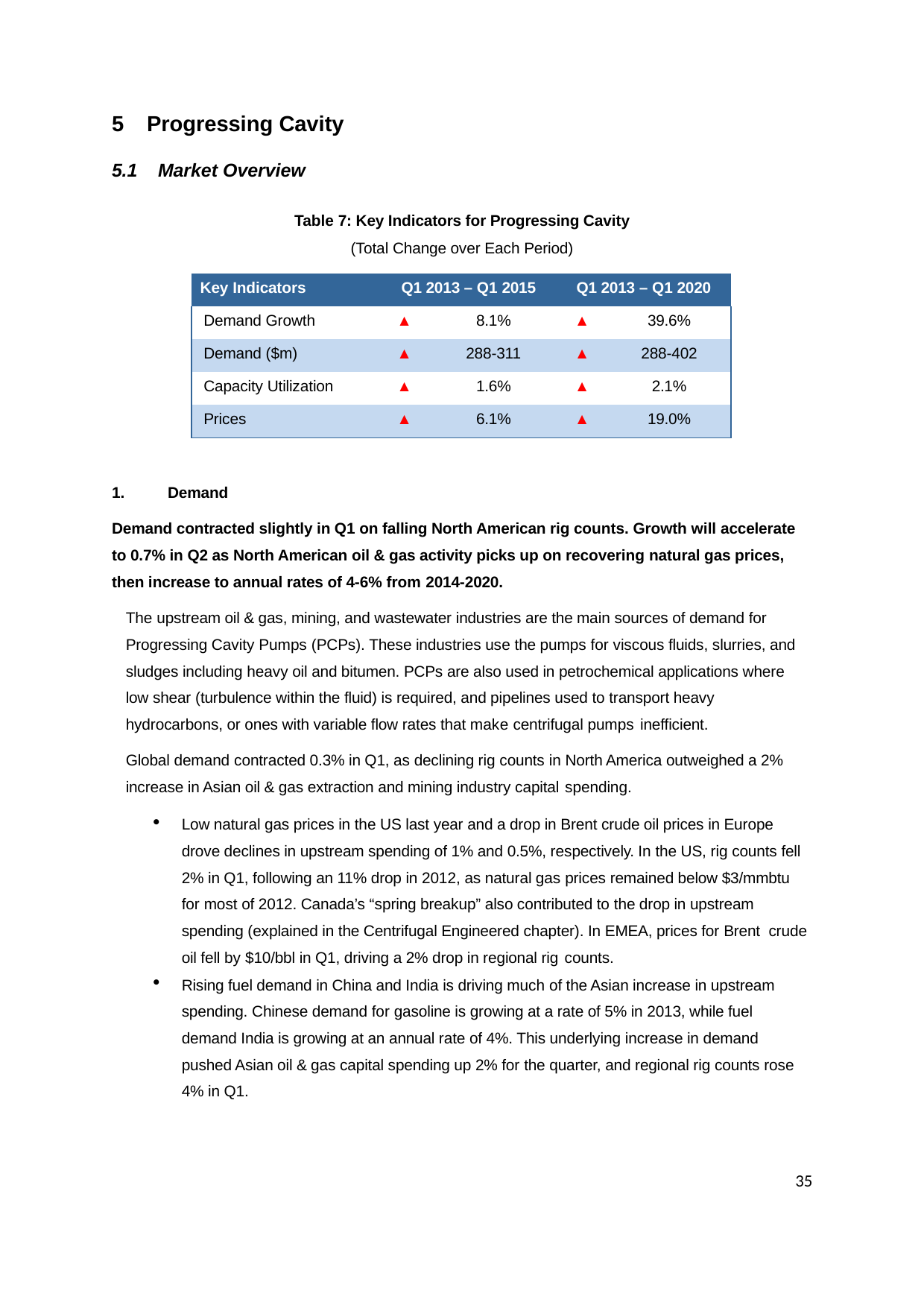

5	Progressing Cavity

5.1	Market Overview

Table 7: Key Indicators for Progressing Cavity
(Total Change over Each Period)
| Key Indicators | Q1 2013 – Q1 2015 |  | Q1 2013 – Q1 2020 |  |
| --- | --- | --- | --- | --- |
| Demand Growth | ▲ | 8.1% | ▲ | 39.6% |
| Demand ($m) | ▲ | 288-311 | ▲ | 288-402 |
| Capacity Utilization | ▲ | 1.6% | ▲ | 2.1% |
| Prices | ▲ | 6.1% | ▲ | 19.0% |
Demand
Demand contracted slightly in Q1 on falling North American rig counts. Growth will accelerate  to 0.7% in Q2 as North American oil & gas activity picks up on recovering natural gas prices,  then increase to annual rates of 4-6% from 2014-2020.
The upstream oil & gas, mining, and wastewater industries are the main sources of demand for  Progressing Cavity Pumps (PCPs). These industries use the pumps for viscous fluids, slurries, and  sludges including heavy oil and bitumen. PCPs are also used in petrochemical applications where  low shear (turbulence within the fluid) is required, and pipelines used to transport heavy  hydrocarbons, or ones with variable flow rates that make centrifugal pumps inefficient.
Global demand contracted 0.3% in Q1, as declining rig counts in North America outweighed a 2%  increase in Asian oil & gas extraction and mining industry capital spending.
Low natural gas prices in the US last year and a drop in Brent crude oil prices in Europe  drove declines in upstream spending of 1% and 0.5%, respectively. In the US, rig counts fell  2% in Q1, following an 11% drop in 2012, as natural gas prices remained below $3/mmbtu  for most of 2012. Canada’s “spring breakup” also contributed to the drop in upstream  spending (explained in the Centrifugal Engineered chapter). In EMEA, prices for Brent  crude oil fell by $10/bbl in Q1, driving a 2% drop in regional rig counts.
Rising fuel demand in China and India is driving much of the Asian increase in upstream  spending. Chinese demand for gasoline is growing at a rate of 5% in 2013, while fuel  demand India is growing at an annual rate of 4%. This underlying increase in demand  pushed Asian oil & gas capital spending up 2% for the quarter, and regional rig counts rose  4% in Q1.
35